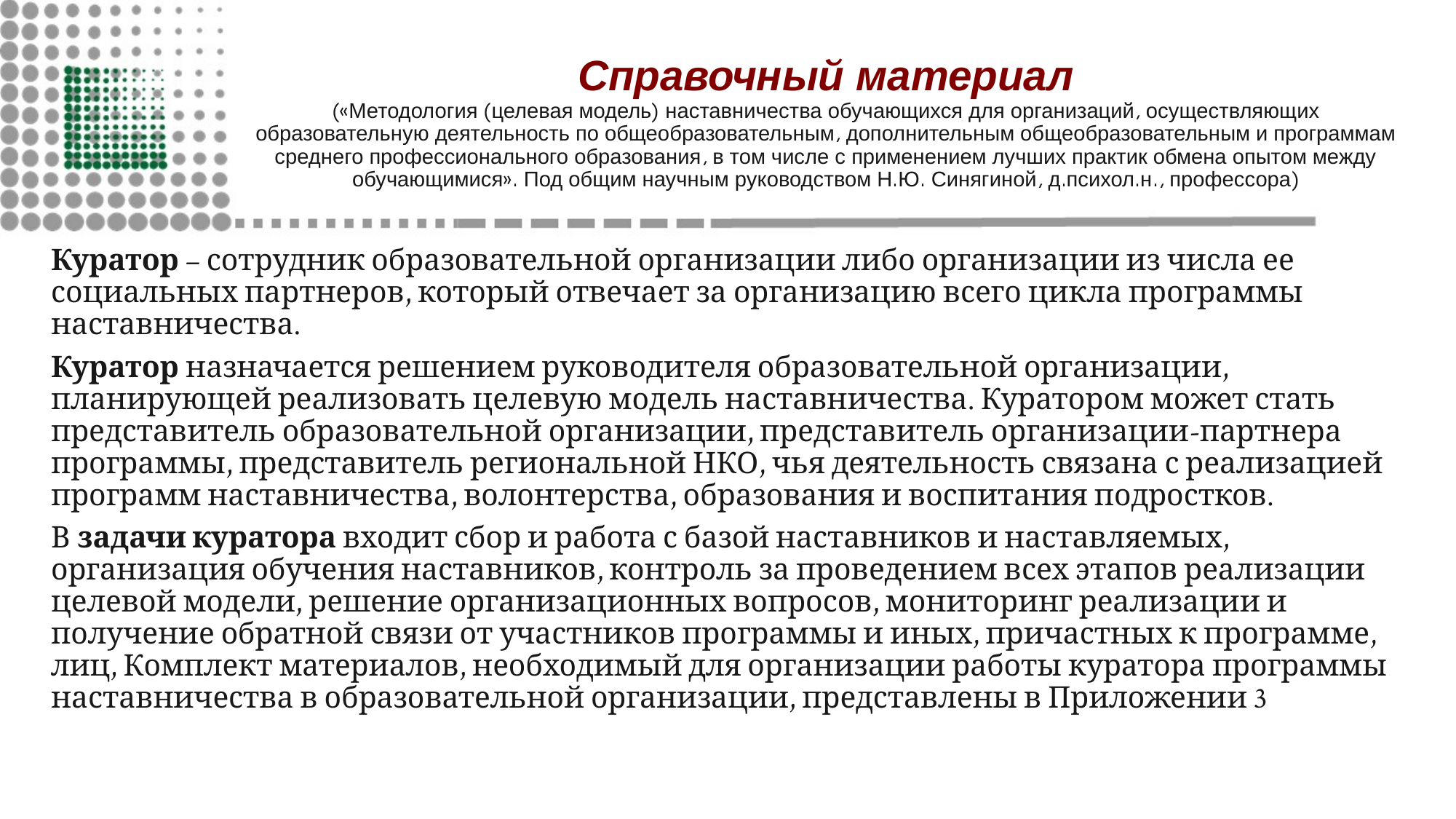

# Справочный материал («Методология (целевая модель) наставничества обучающихся для организаций, осуществляющих образовательную деятельность по общеобразовательным, дополнительным общеобразовательным и программам среднего профессионального образования, в том числе с применением лучших практик обмена опытом между обучающимися». Под общим научным руководством Н.Ю. Синягиной, д.психол.н., профессора)
Куратор – сотрудник образовательной организации либо организации из числа ее социальных партнеров, который отвечает за организацию всего цикла программы наставничества.
Куратор назначается решением руководителя образовательной организации, планирующей реализовать целевую модель наставничества. Куратором может стать представитель образовательной организации, представитель организации-партнера программы, представитель региональной НКО, чья деятельность связана с реализацией программ наставничества, волонтерства, образования и воспитания подростков.
В задачи куратора входит сбор и работа с базой наставников и наставляемых, организация обучения наставников, контроль за проведением всех этапов реализации целевой модели, решение организационных вопросов, мониторинг реализации и получение обратной связи от участников программы и иных, причастных к программе, лиц, Комплект материалов, необходимый для организации работы куратора программы наставничества в образовательной организации, представлены в Приложении 3